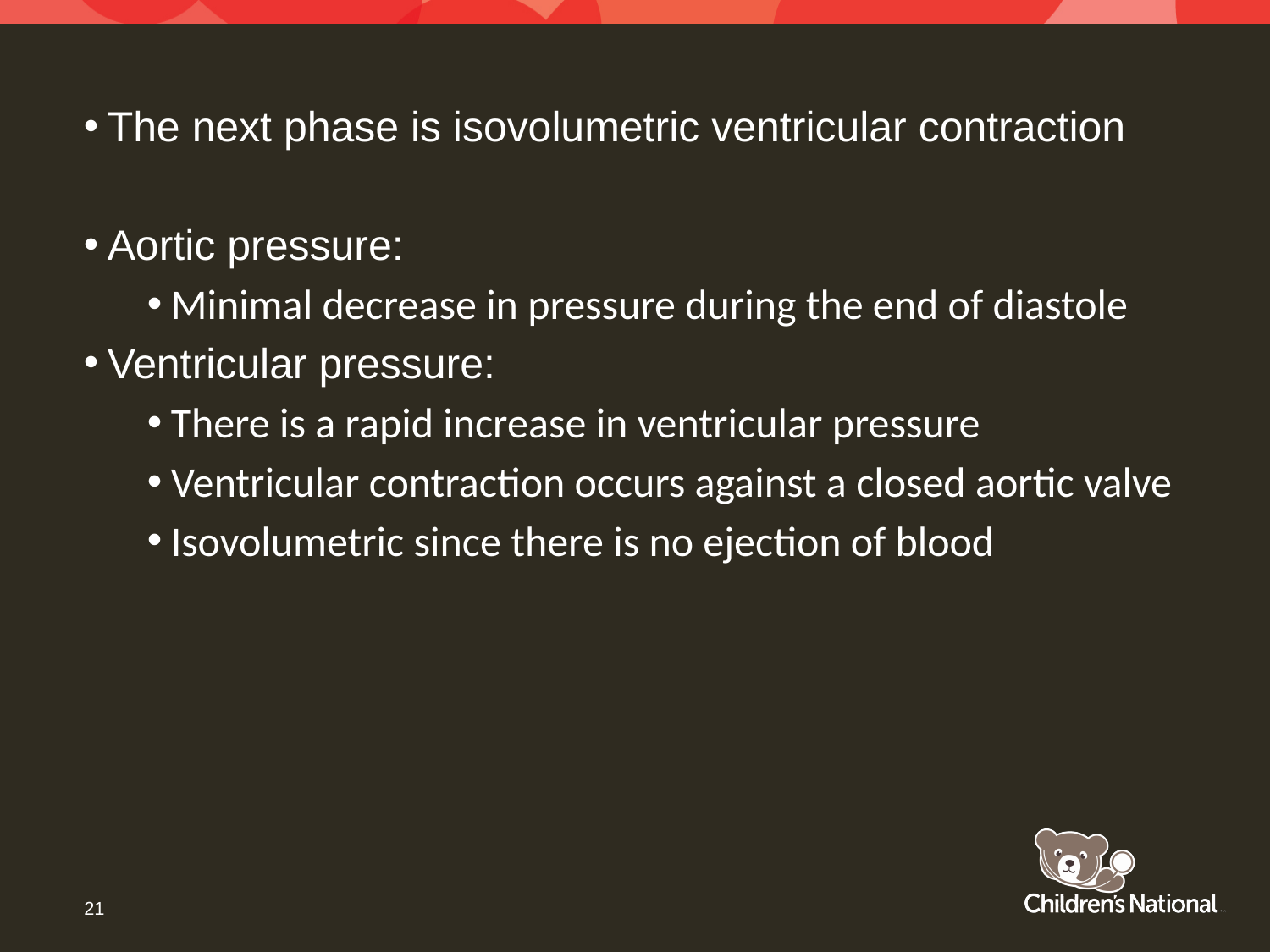

The next phase is isovolumetric ventricular contraction

Aortic pressure:
Minimal decrease in pressure during the end of diastole
Ventricular pressure:
There is a rapid increase in ventricular pressure
Ventricular contraction occurs against a closed aortic valve
Isovolumetric since there is no ejection of blood
21